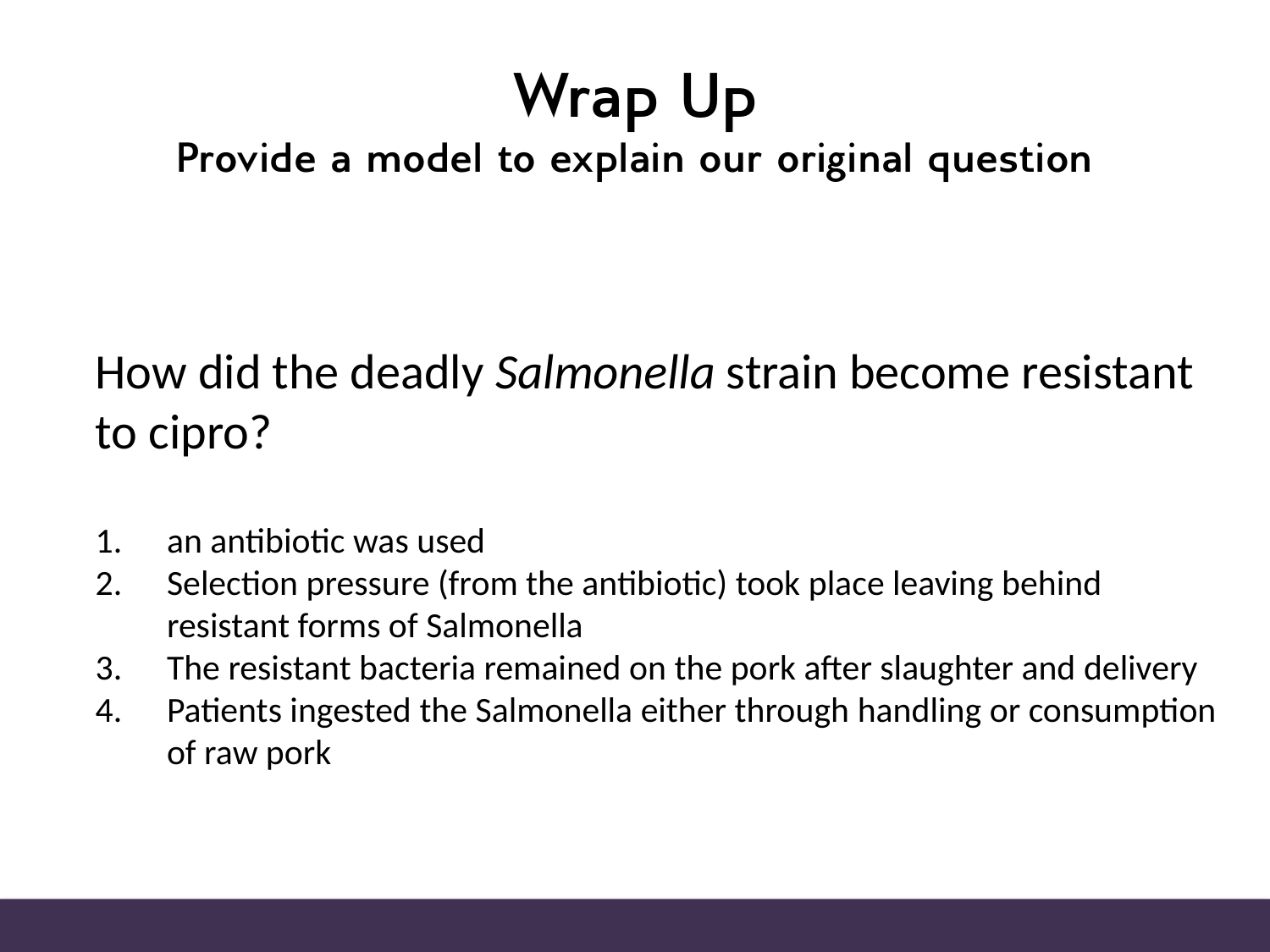

# Wrap Up Provide a model to explain our original question
How did the deadly Salmonella strain become resistant to cipro?

an antibiotic was used
Selection pressure (from the antibiotic) took place leaving behind resistant forms of Salmonella
The resistant bacteria remained on the pork after slaughter and delivery
Patients ingested the Salmonella either through handling or consumption of raw pork